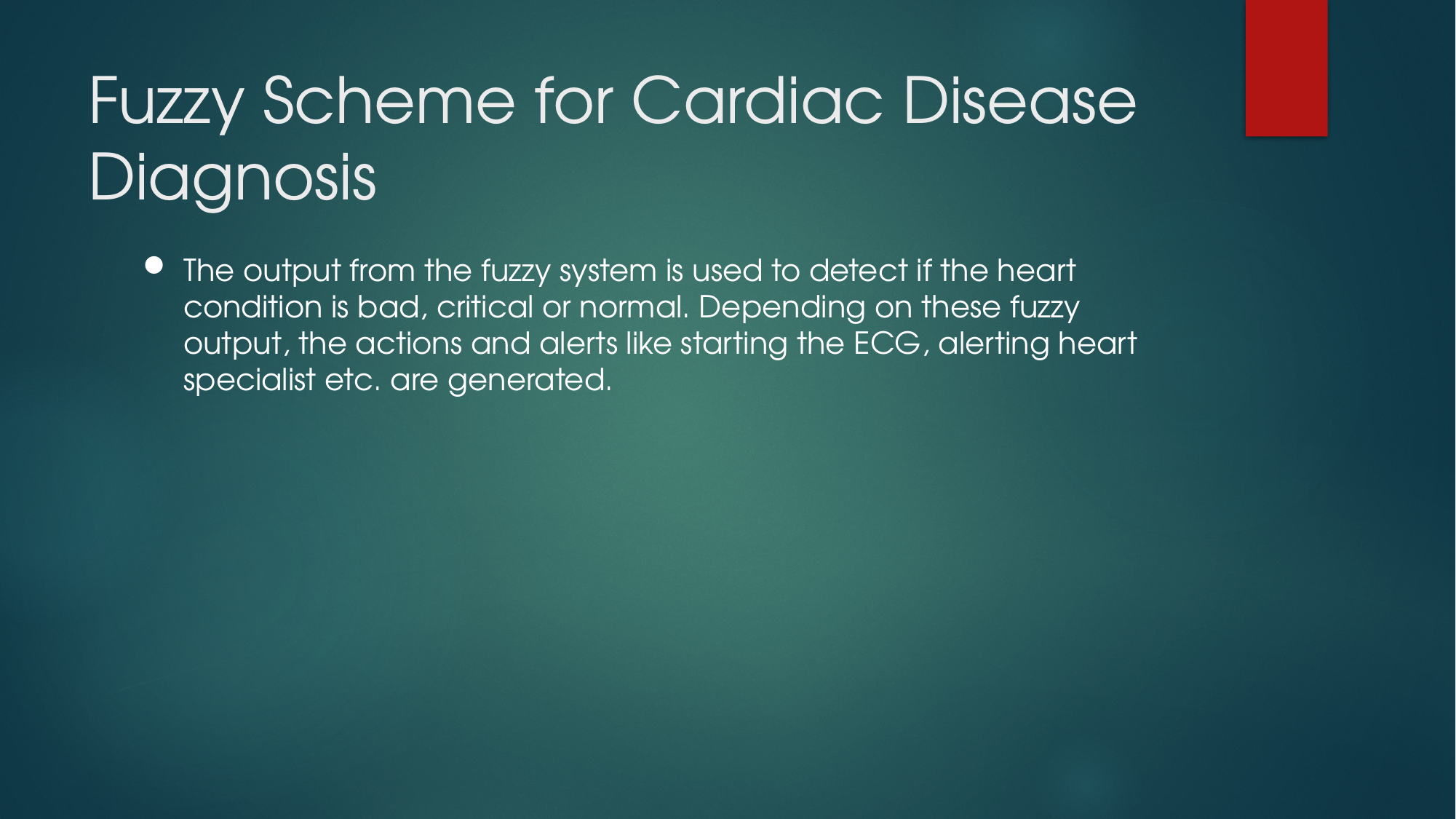

# Fuzzy Scheme for Cardiac Disease Diagnosis
The output from the fuzzy system is used to detect if the heart condition is bad, critical or normal. Depending on these fuzzy output, the actions and alerts like starting the ECG, alerting heart specialist etc. are generated.